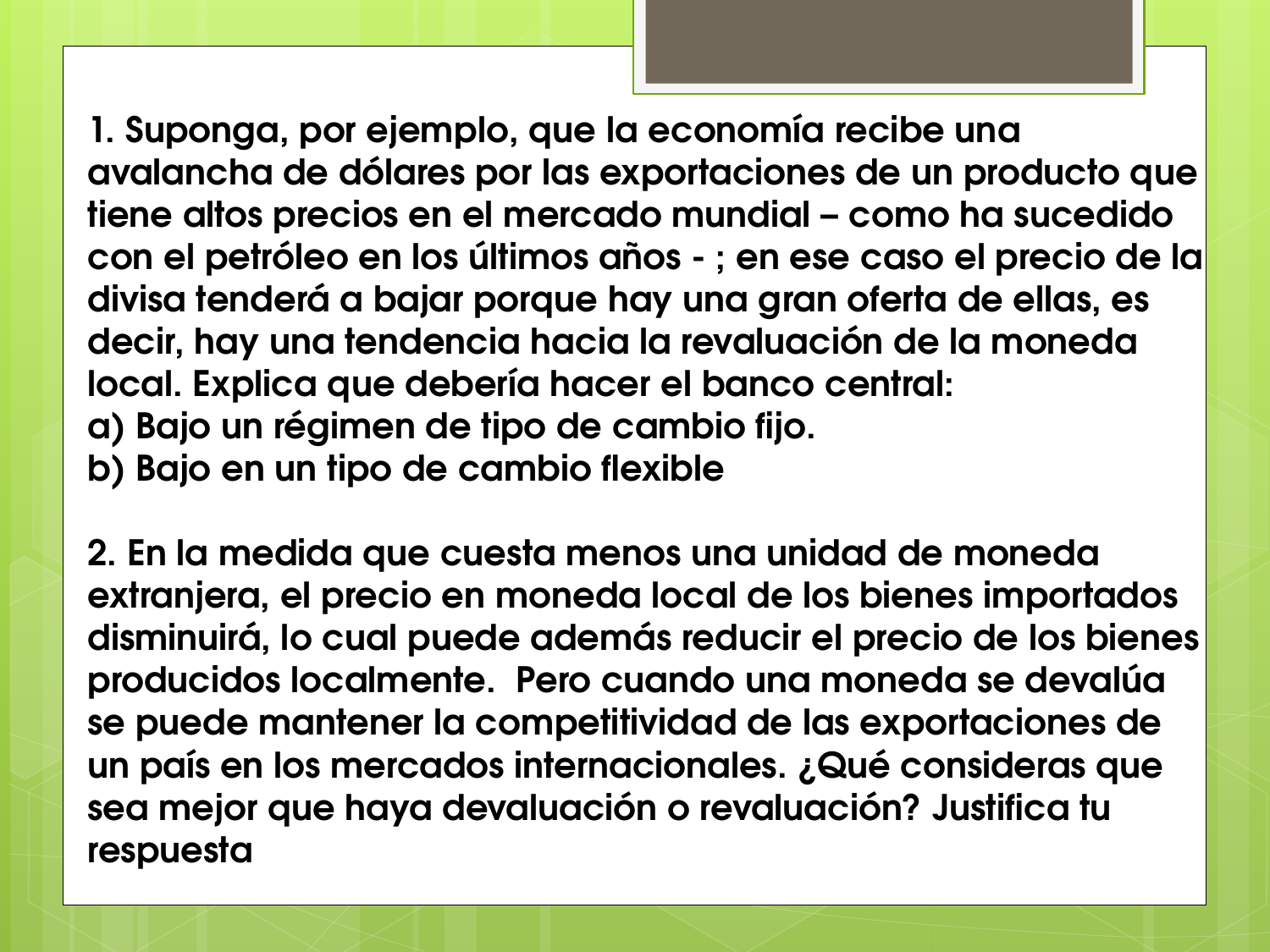

# 1. Suponga, por ejemplo, que la economía recibe una avalancha de dólares por las exportaciones de un producto que tiene altos precios en el mercado mundial – como ha sucedido con el petróleo en los últimos años - ; en ese caso el precio de la divisa tenderá a bajar porque hay una gran oferta de ellas, es decir, hay una tendencia hacia la revaluación de la moneda local. Explica que debería hacer el banco central: a) Bajo un régimen de tipo de cambio fijo. b) Bajo en un tipo de cambio flexible 2. En la medida que cuesta menos una unidad de moneda extranjera, el precio en moneda local de los bienes importados disminuirá, lo cual puede además reducir el precio de los bienes producidos localmente.  Pero cuando una moneda se devalúa se puede mantener la competitividad de las exportaciones de un país en los mercados internacionales. ¿Qué consideras que sea mejor que haya devaluación o revaluación? Justifica tu respuesta